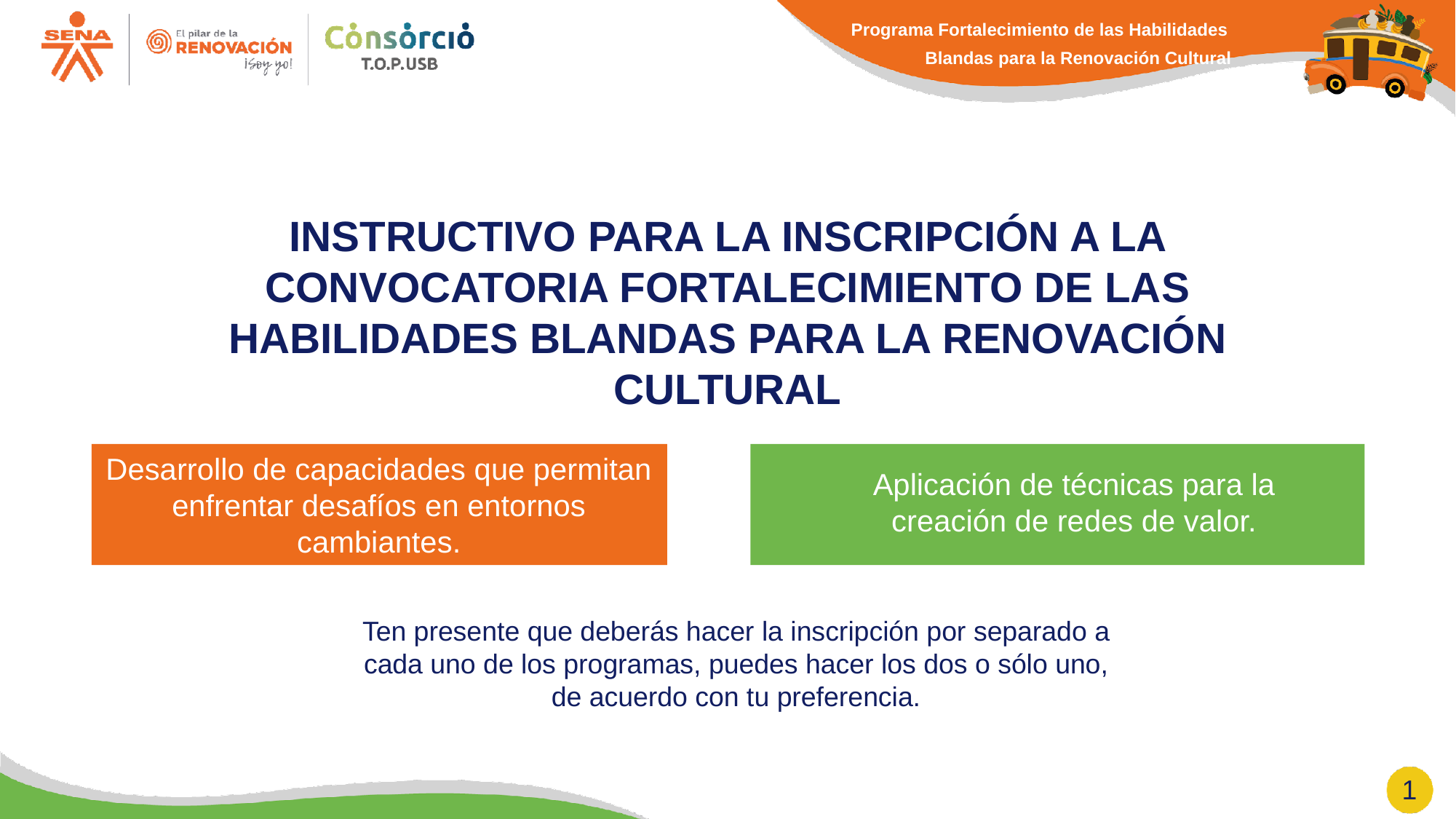

INSTRUCTIVO PARA LA INSCRIPCIÓN A LA CONVOCATORIA FORTALECIMIENTO DE LAS HABILIDADES BLANDAS PARA LA RENOVACIÓN CULTURAL

Desarrollo de capacidades que permitan enfrentar desafíos en entornos cambiantes.

Aplicación de técnicas para la creación de redes de valor.
Ten presente que deberás hacer la inscripción por separado a cada uno de los programas, puedes hacer los dos o sólo uno, de acuerdo con tu preferencia.
1